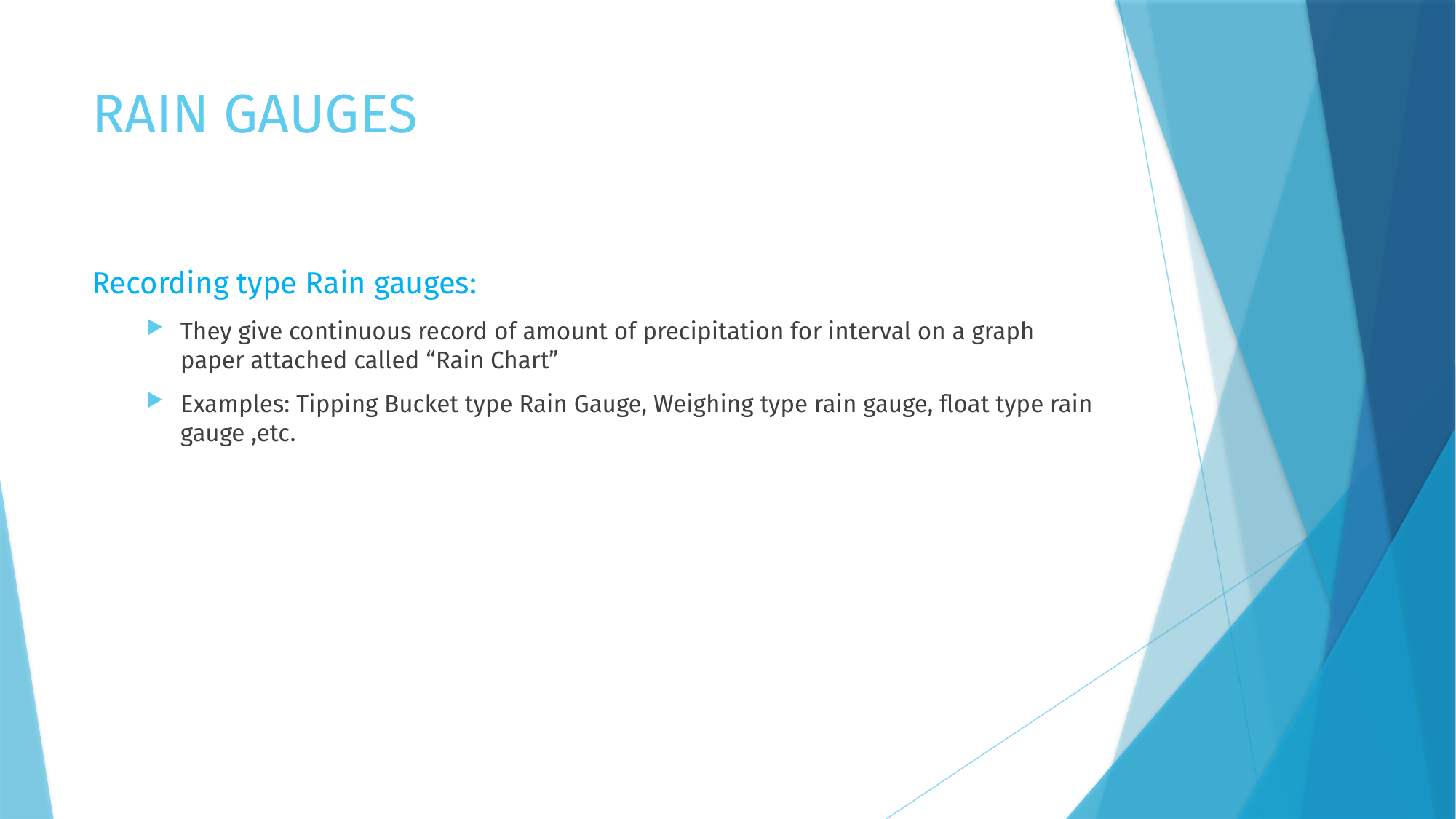

# RAIN GAUGES
Recording type Rain gauges:
They give continuous record of amount of precipitation for interval on a graph paper attached called “Rain Chart”
Examples: Tipping Bucket type Rain Gauge, Weighing type rain gauge, float type rain gauge ,etc.